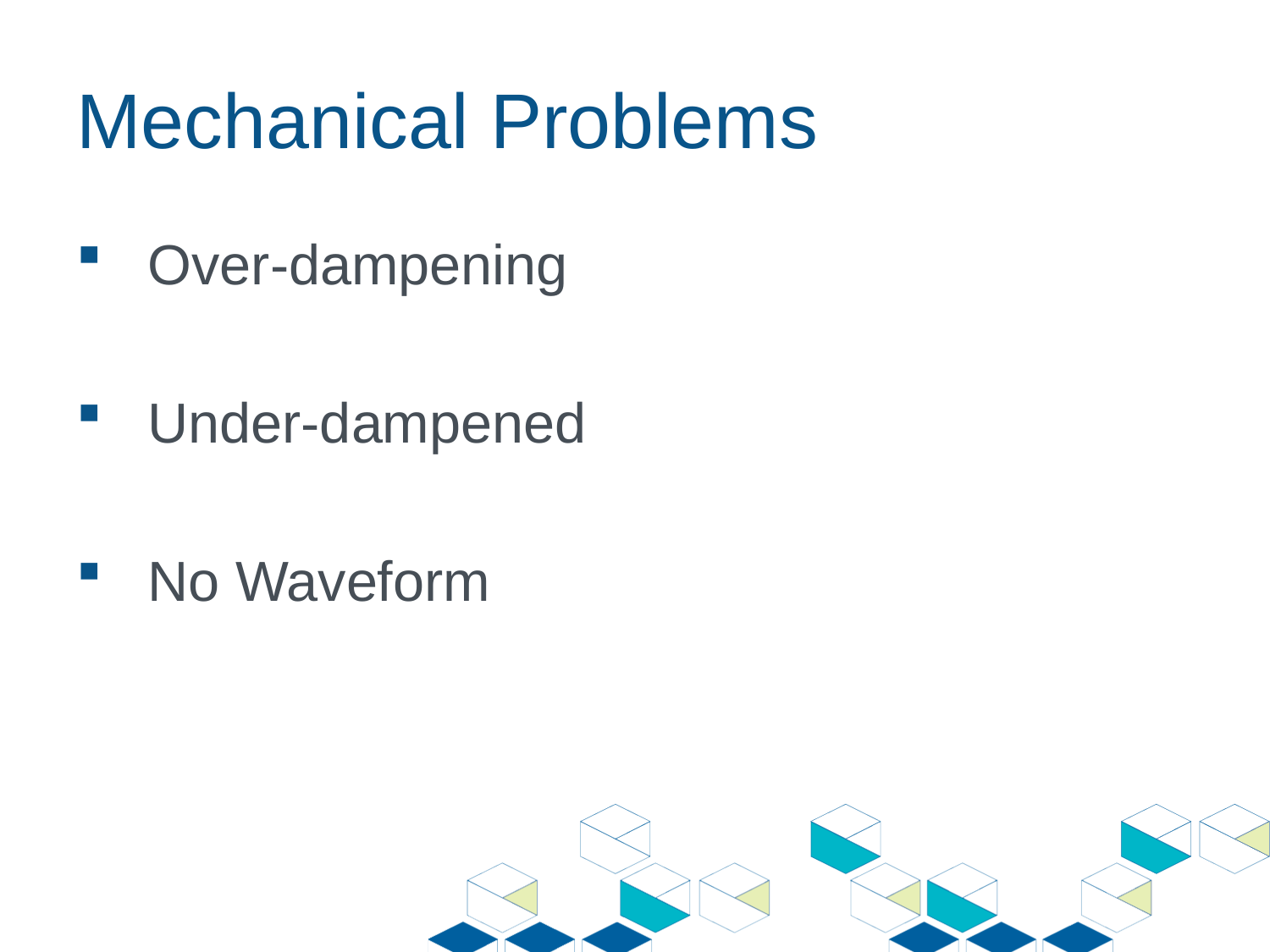

# Mechanical Problems
Over-dampening

Under-dampened

No Waveform